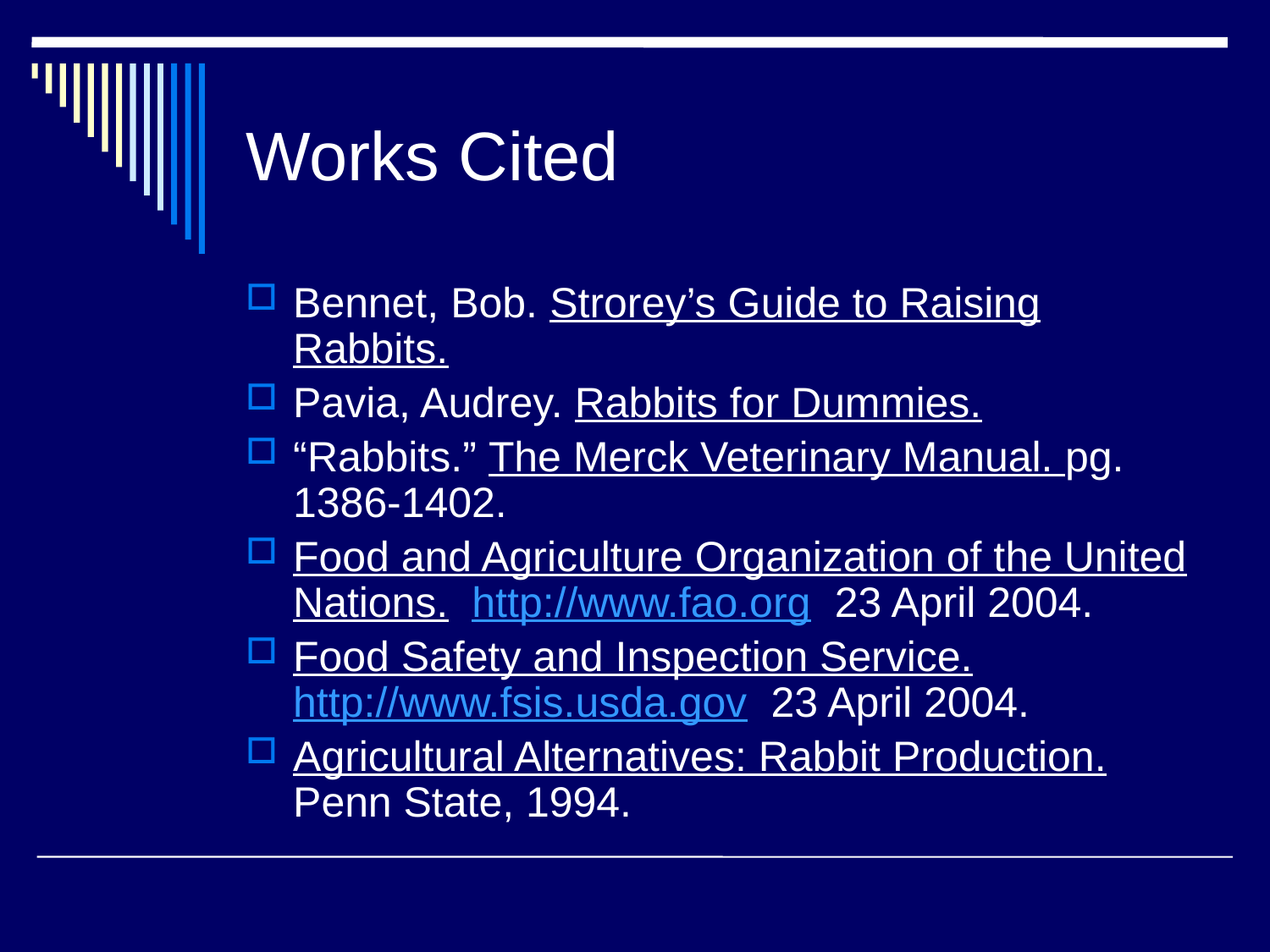

# Works Cited
Bennet, Bob. Strorey’s Guide to Raising Rabbits.
Pavia, Audrey. Rabbits for Dummies.
“Rabbits.” The Merck Veterinary Manual. pg. 1386-1402.
Food and Agriculture Organization of the United Nations.  http://www.fao.org  23 April 2004.
Food Safety and Inspection Service.  http://www.fsis.usda.gov  23 April 2004.
Agricultural Alternatives: Rabbit Production.  Penn State, 1994.